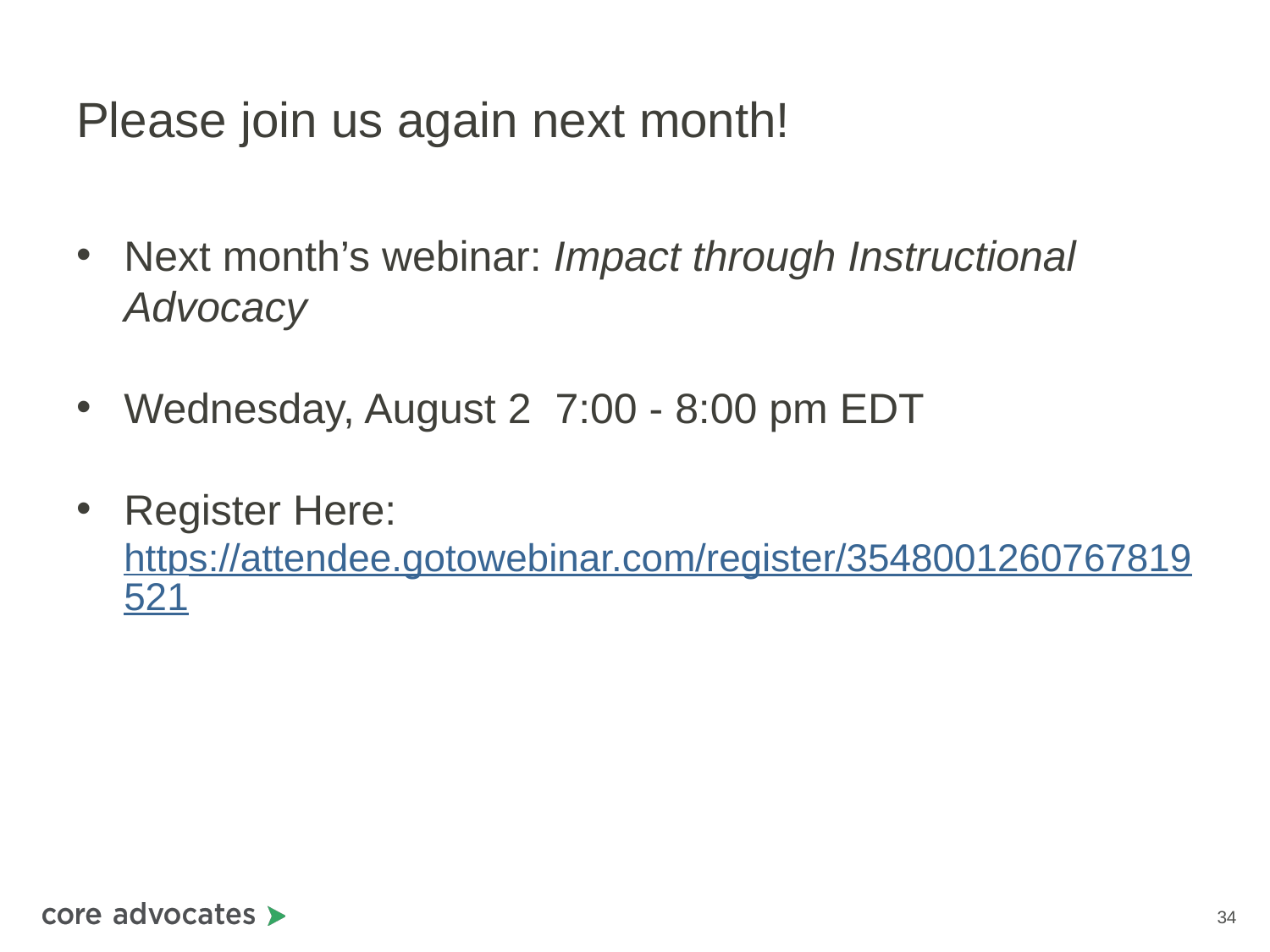

# Please join us again next month!
Next month’s webinar: Impact through Instructional Advocacy

Wednesday, August 2  7:00 - 8:00 pm EDT

Register Here:  https://attendee.gotowebinar.com/register/3548001260767819521